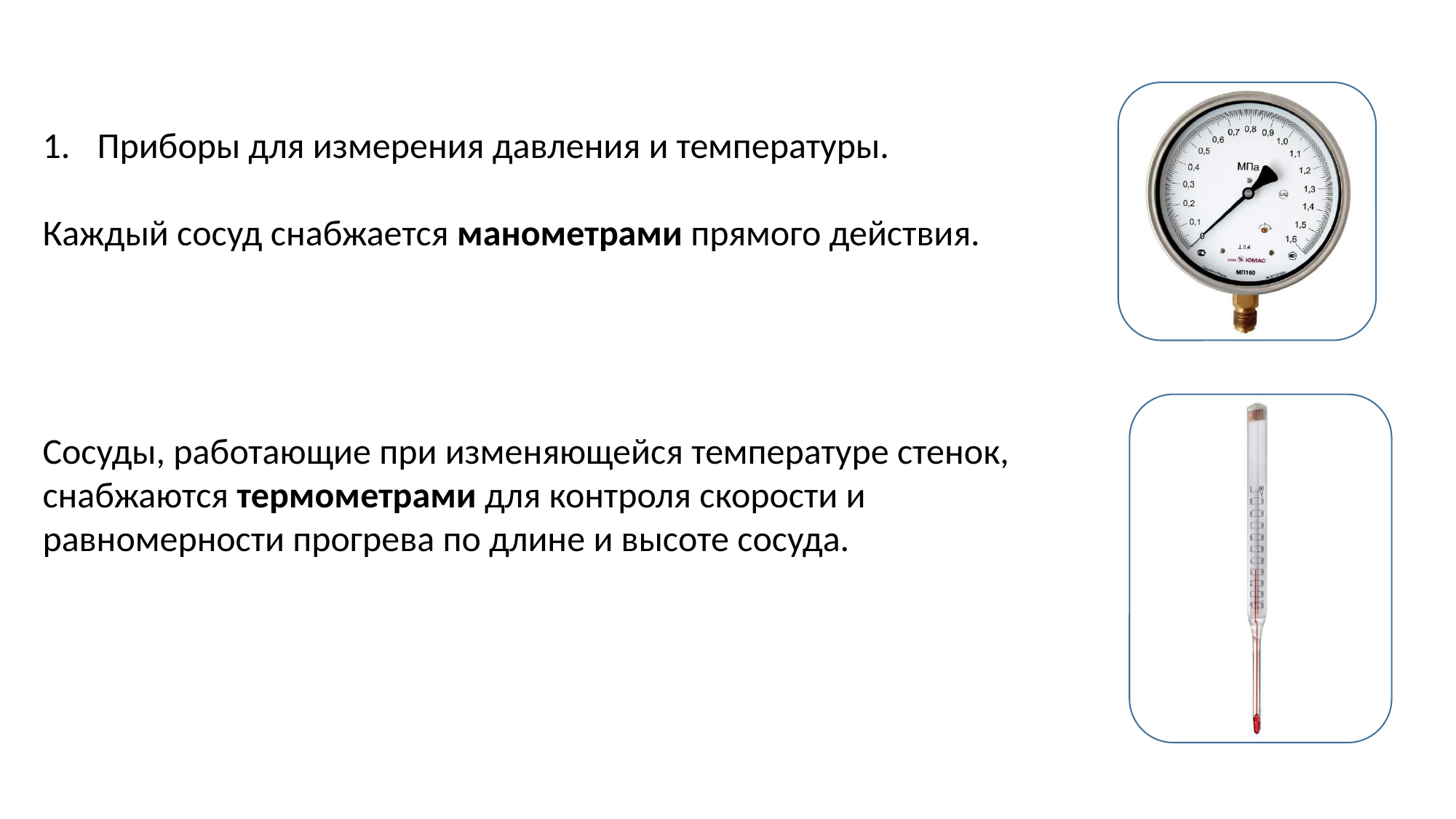

Приборы для измерения давления и температуры.

Каждый сосуд снабжается манометрами прямого действия.

Сосуды, работающие при изменяющейся температуре стенок, снабжаются термометрами для контроля скорости и равномерности прогрева по длине и высоте сосуда.